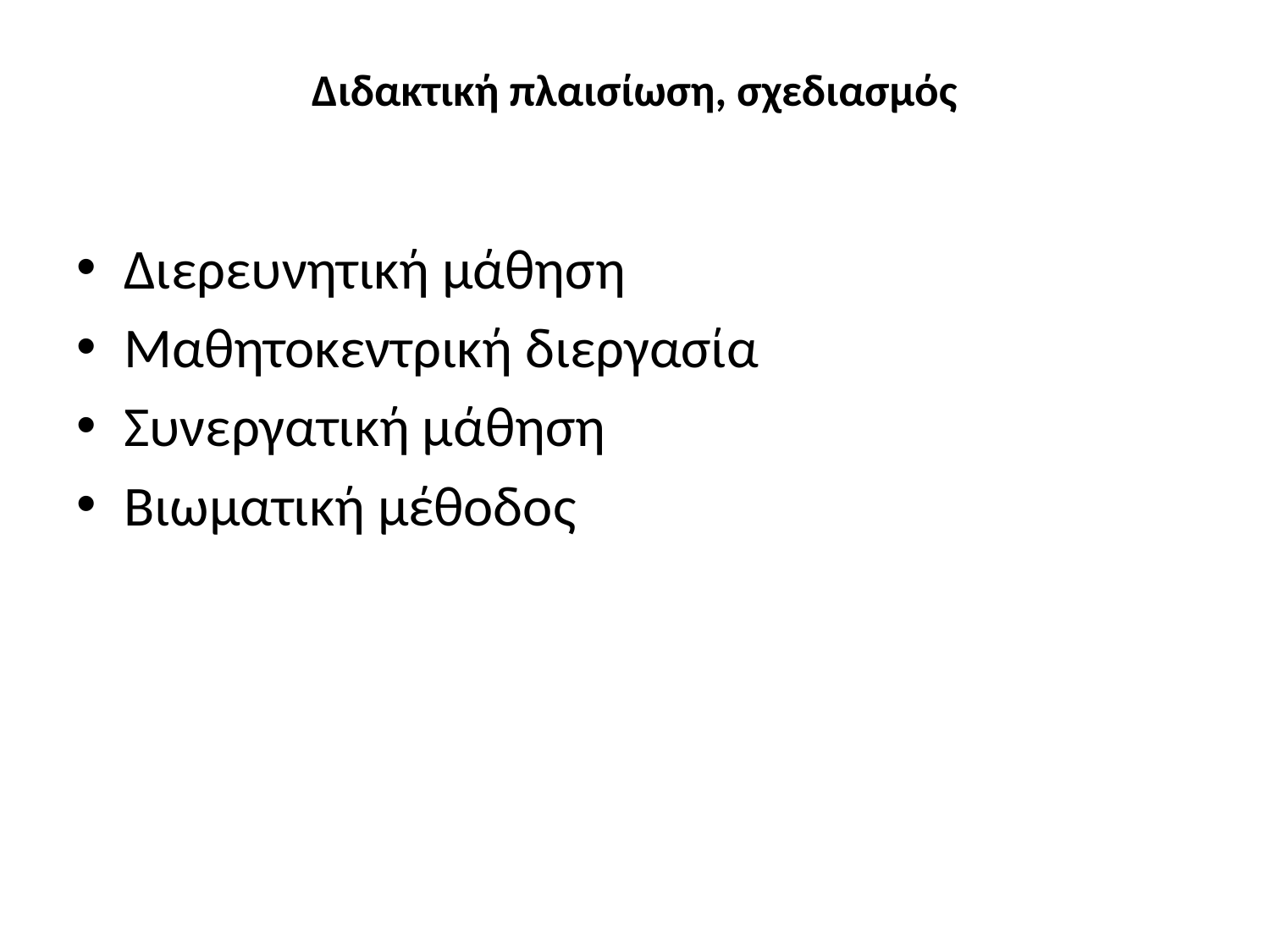

# Διδακτική πλαισίωση, σχεδιασμός
Διερευνητική μάθηση
Μαθητοκεντρική διεργασία
Συνεργατική μάθηση
Βιωματική μέθοδος